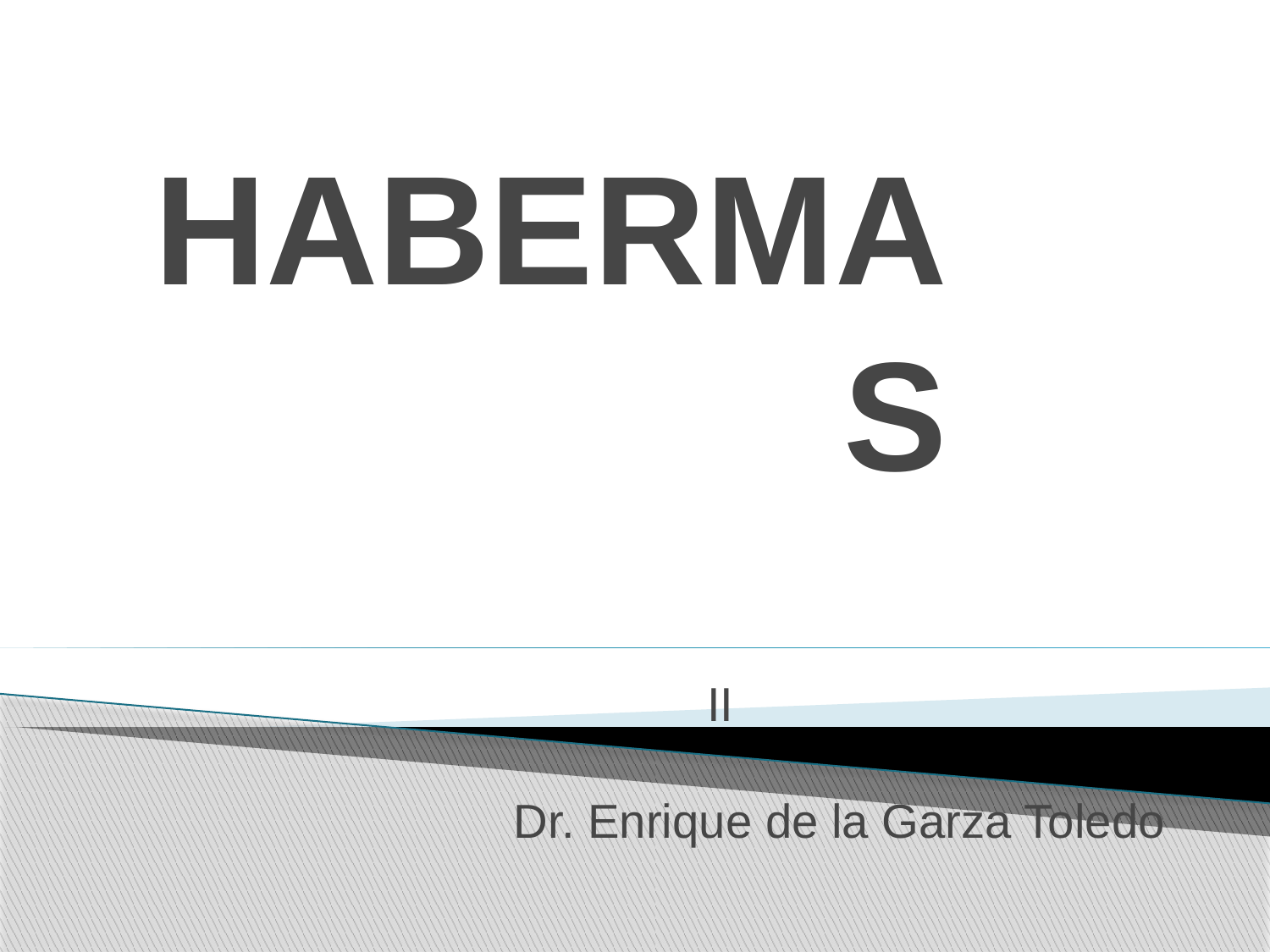

# HABERMAS

II

Dr. Enrique de la Garza Toledo